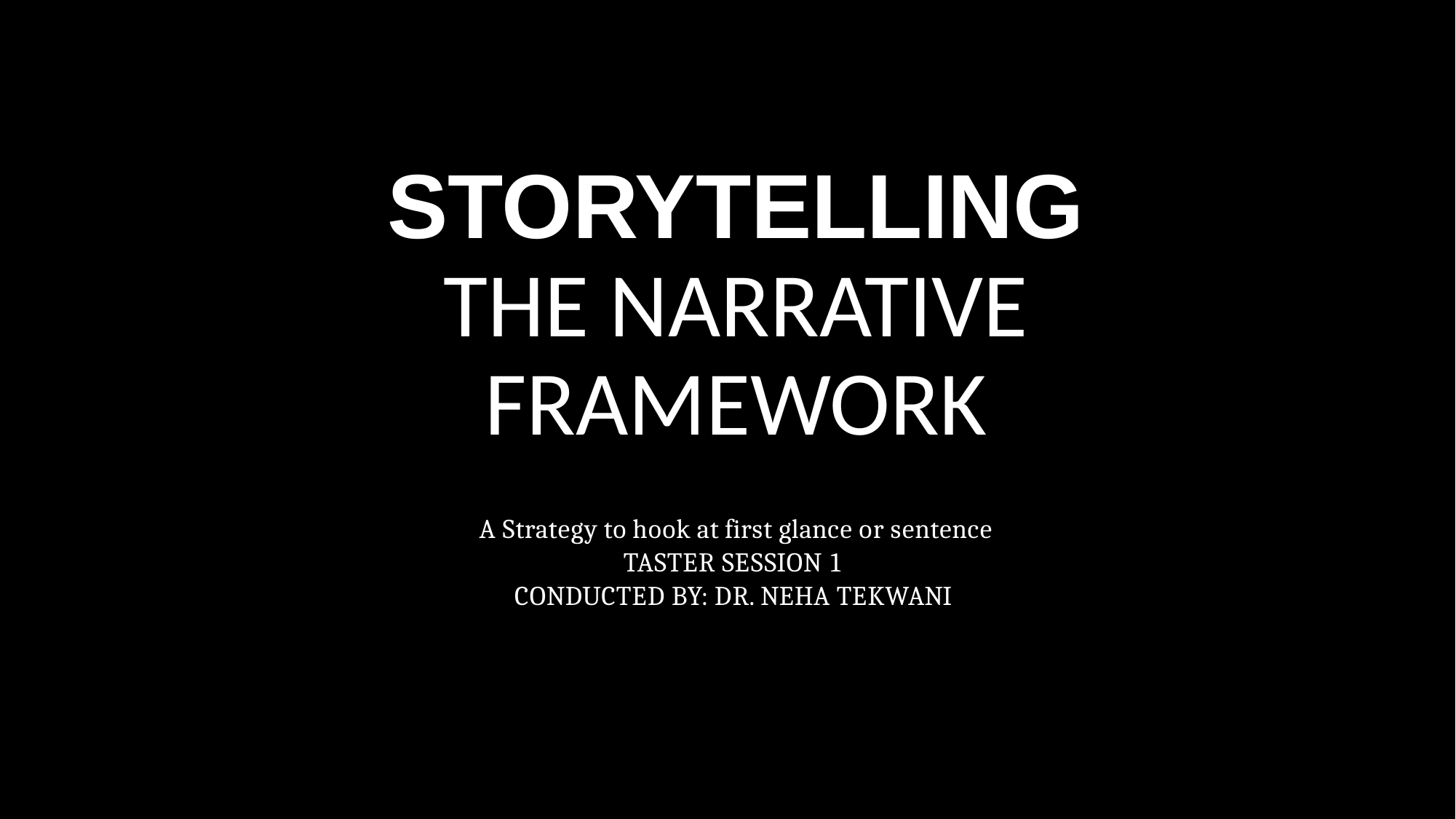

# STORYTELLING THE NARRATIVE FRAMEWORK

A Strategy to hook at first glance or sentence
TASTER SESSION 1
CONDUCTED BY: DR. NEHA TEKWANI